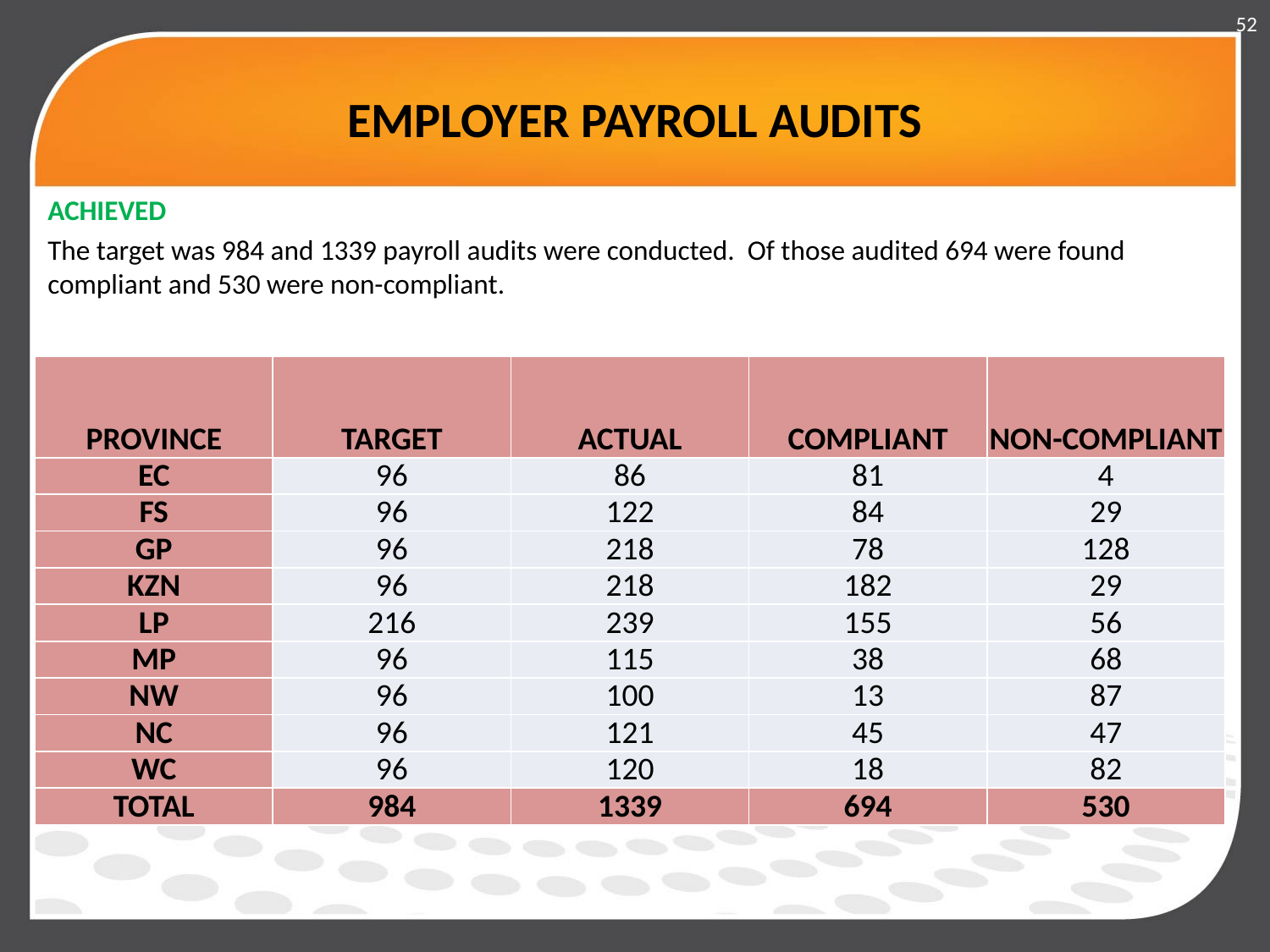

52
# EMPLOYER PAYROLL AUDITS
ACHIEVED
The target was 984 and 1339 payroll audits were conducted.  Of those audited 694 were found compliant and 530 were non-compliant.

| PROVINCE | TARGET | ACTUAL | COMPLIANT | NON-COMPLIANT |
| --- | --- | --- | --- | --- |
| EC | 96 | 86 | 81 | 4 |
| FS | 96 | 122 | 84 | 29 |
| GP | 96 | 218 | 78 | 128 |
| KZN | 96 | 218 | 182 | 29 |
| LP | 216 | 239 | 155 | 56 |
| MP | 96 | 115 | 38 | 68 |
| NW | 96 | 100 | 13 | 87 |
| NC | 96 | 121 | 45 | 47 |
| WC | 96 | 120 | 18 | 82 |
| TOTAL | 984 | 1339 | 694 | 530 |